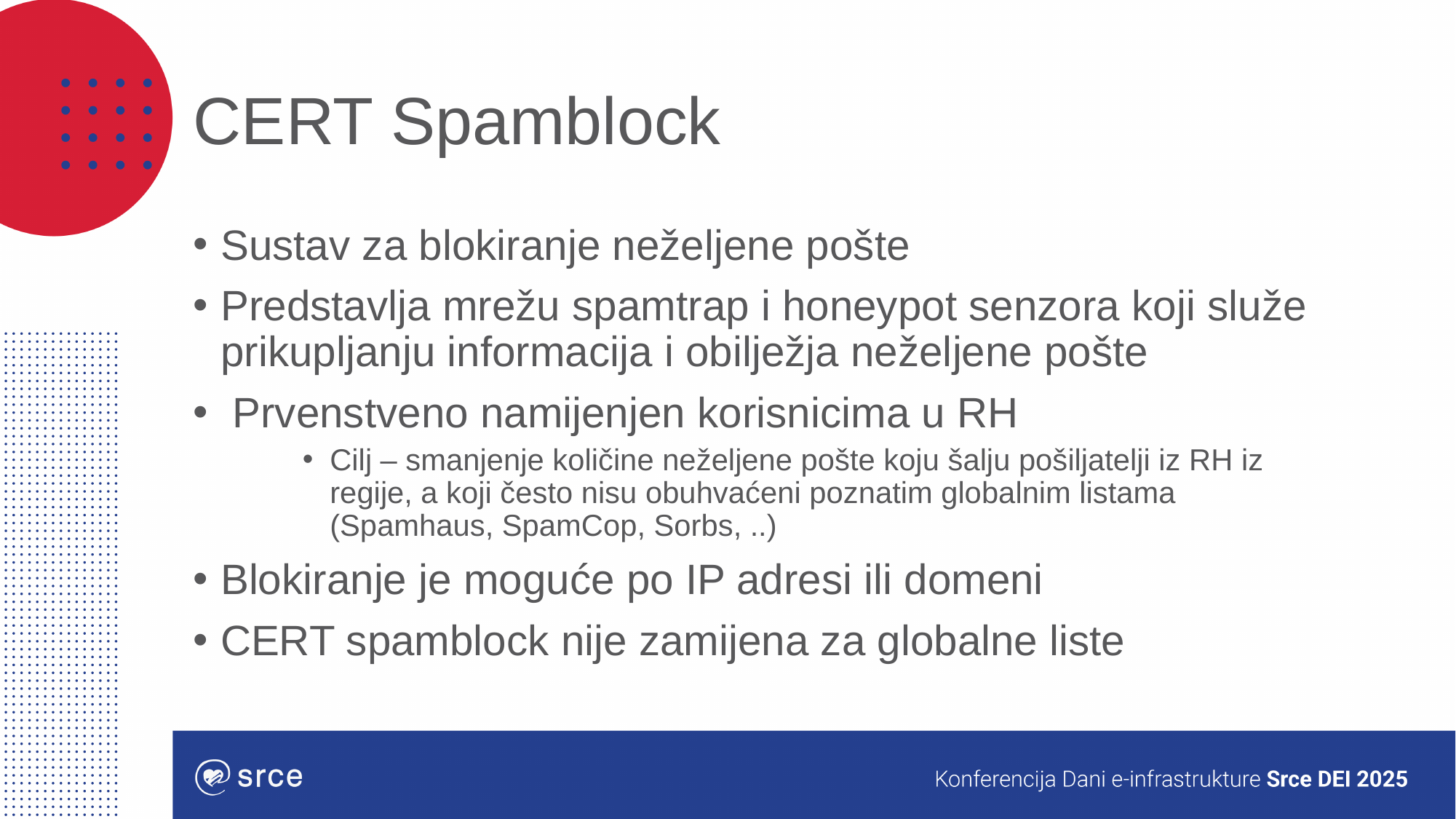

# CERT Spamblock
Sustav za blokiranje neželjene pošte
Predstavlja mrežu spamtrap i honeypot senzora koji služe prikupljanju informacija i obilježja neželjene pošte
 Prvenstveno namijenjen korisnicima u RH
Cilj – smanjenje količine neželjene pošte koju šalju pošiljatelji iz RH iz regije, a koji često nisu obuhvaćeni poznatim globalnim listama (Spamhaus, SpamCop, Sorbs, ..)
Blokiranje je moguće po IP adresi ili domeni
CERT spamblock nije zamijena za globalne liste